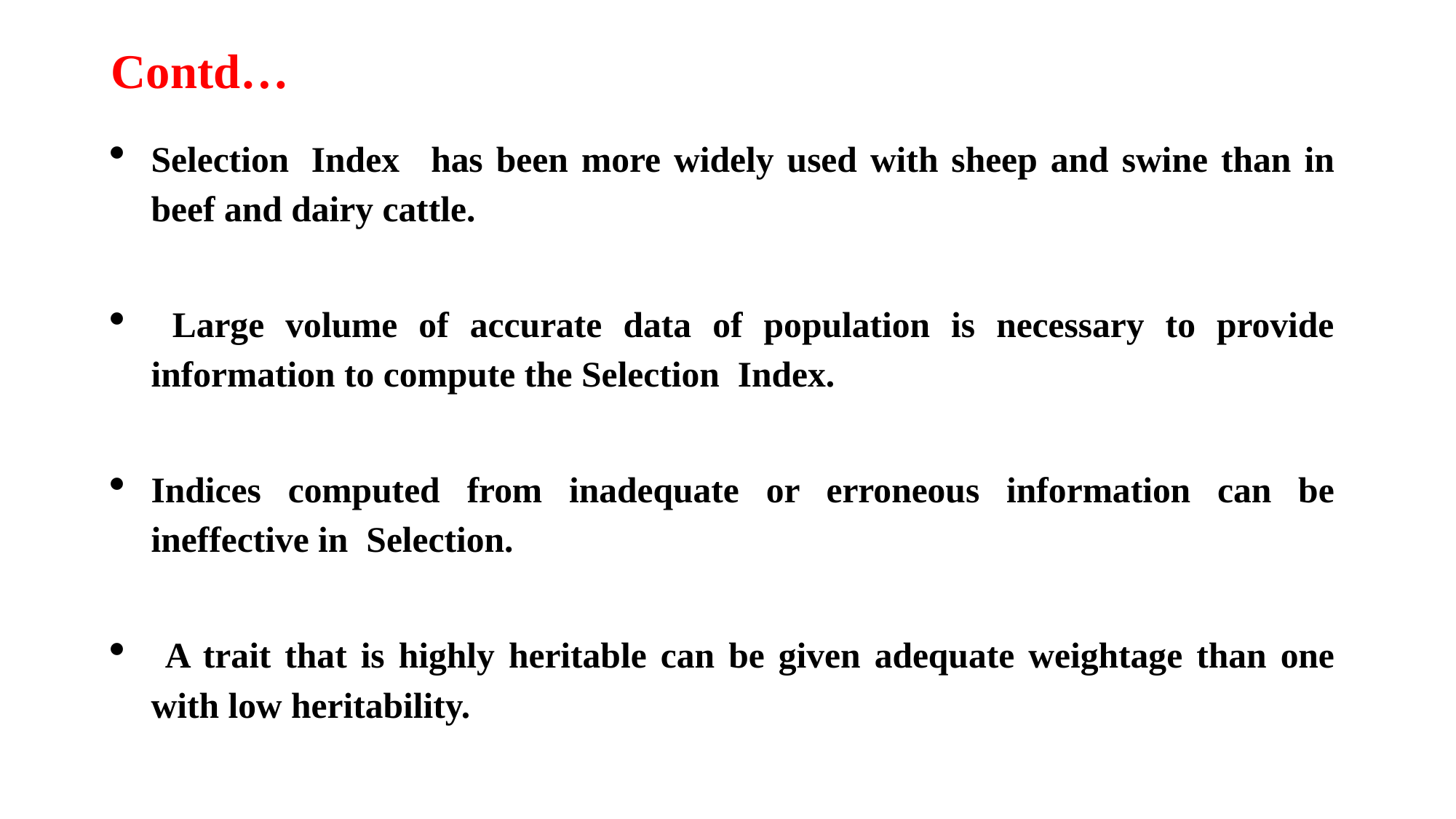

# Contd…
Selection  Index   has been more widely used with sheep and swine than in beef and dairy cattle.

 Large volume of accurate data of population is necessary to provide information to compute the Selection  Index.

Indices computed from inadequate or erroneous information can be ineffective in  Selection.

 A trait that is highly heritable can be given adequate weightage than one with low heritability.